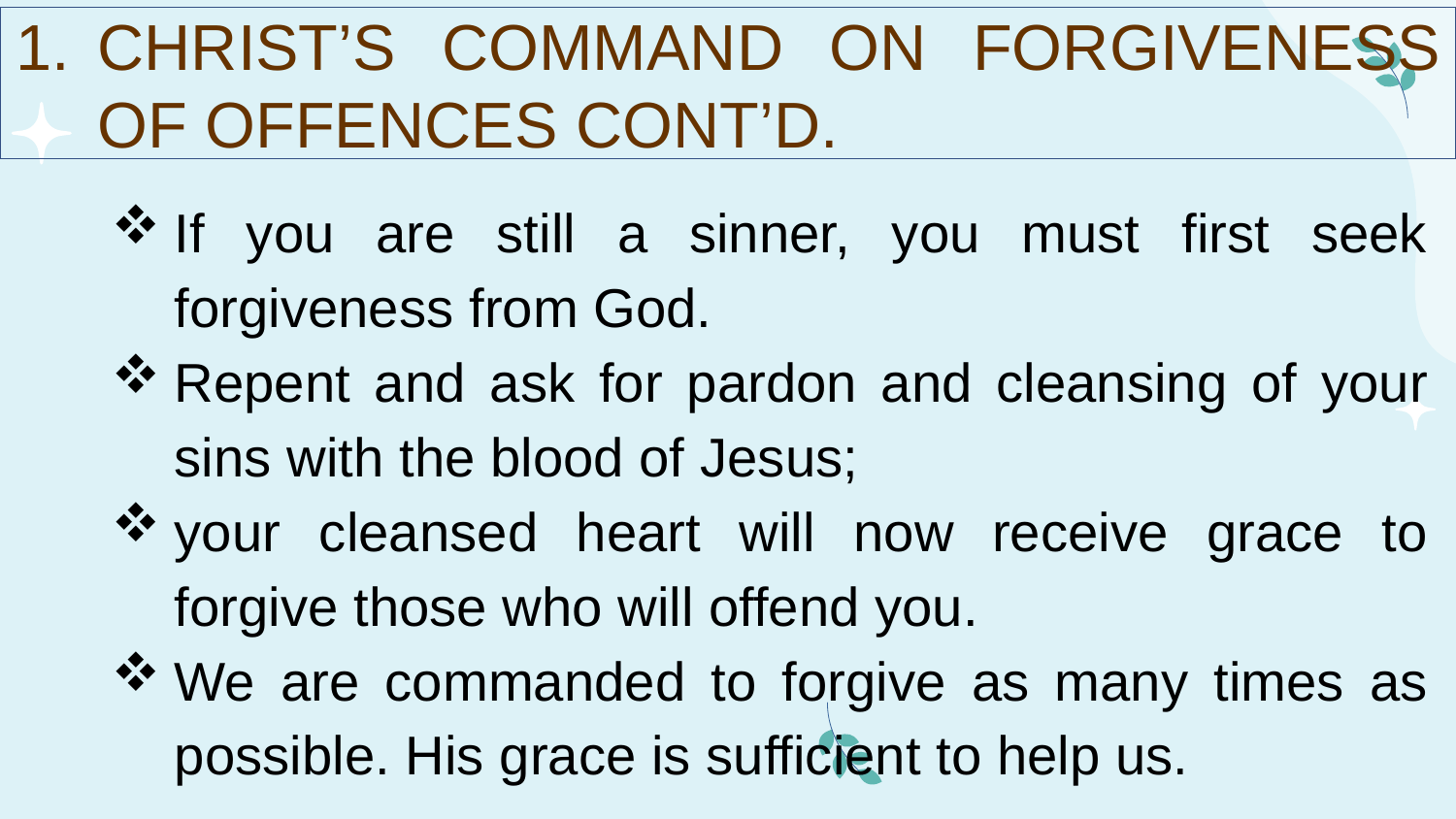

# CHRIST’S COMMAND ON FORGIVENESS OF OFFENCES CONT’D.
If you are still a sinner, you must first seek forgiveness from God.
Repent and ask for pardon and cleansing of your sins with the blood of Jesus;
your cleansed heart will now receive grace to forgive those who will offend you.
We are commanded to forgive as many times as possible. His grace is sufficient to help us.